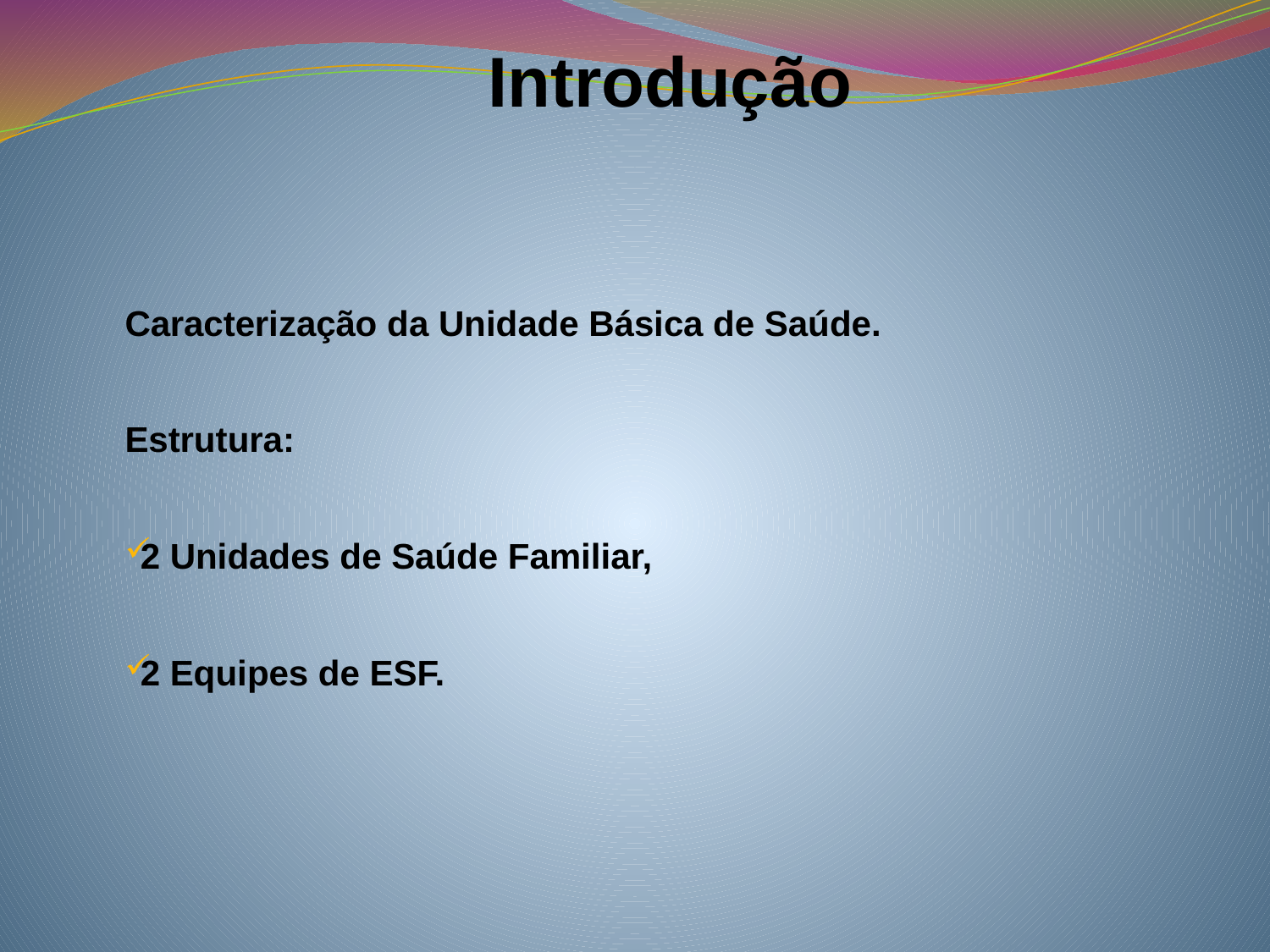

# Introdução
Caracterização da Unidade Básica de Saúde.

Estrutura:

 2 Unidades de Saúde Familiar,

 2 Equipes de ESF.